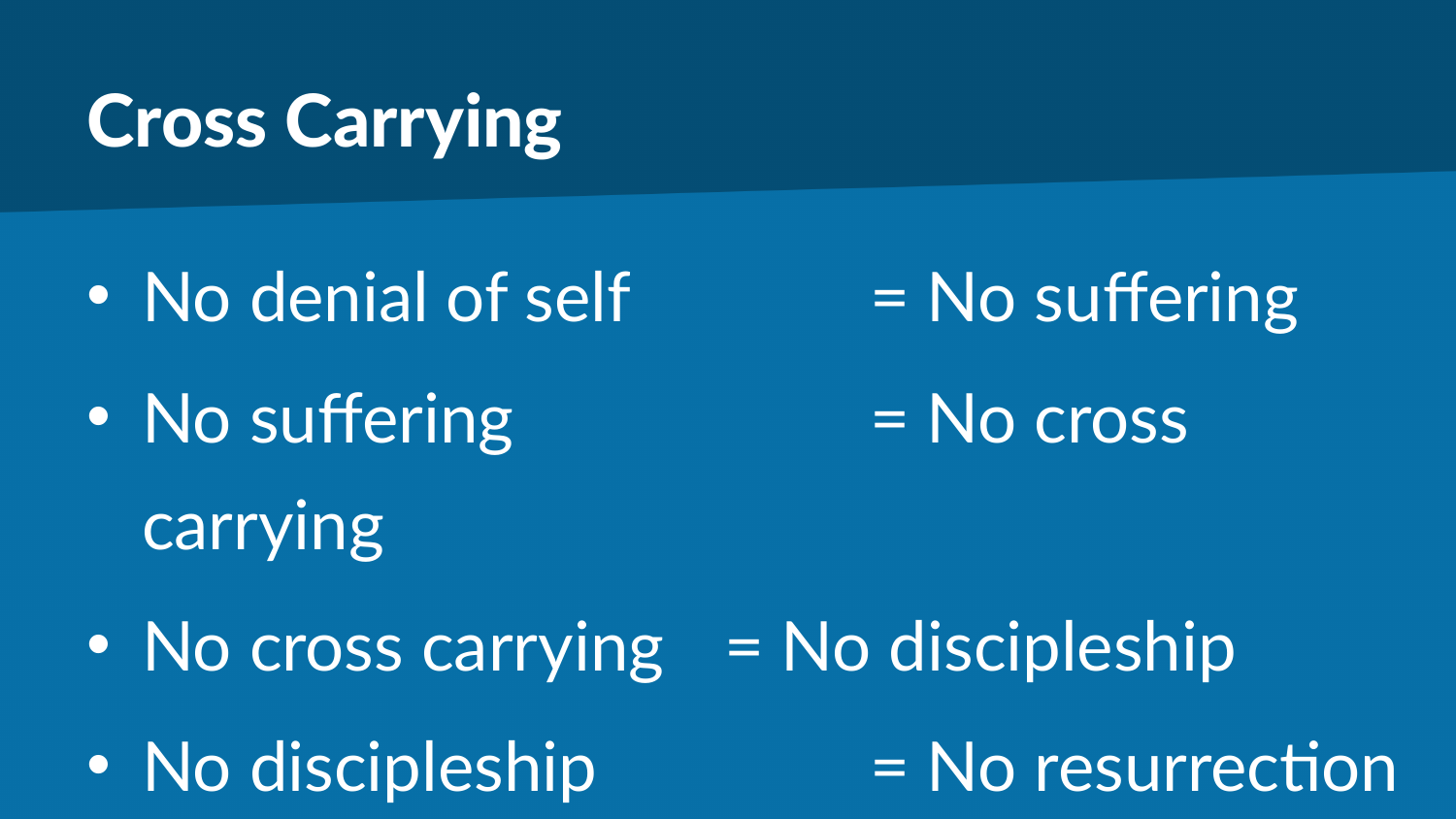

# Cross Carrying
No denial of self 		= No suffering
No suffering 			= No cross carrying
No cross carrying 	= No discipleship
No discipleship 		= No resurrection